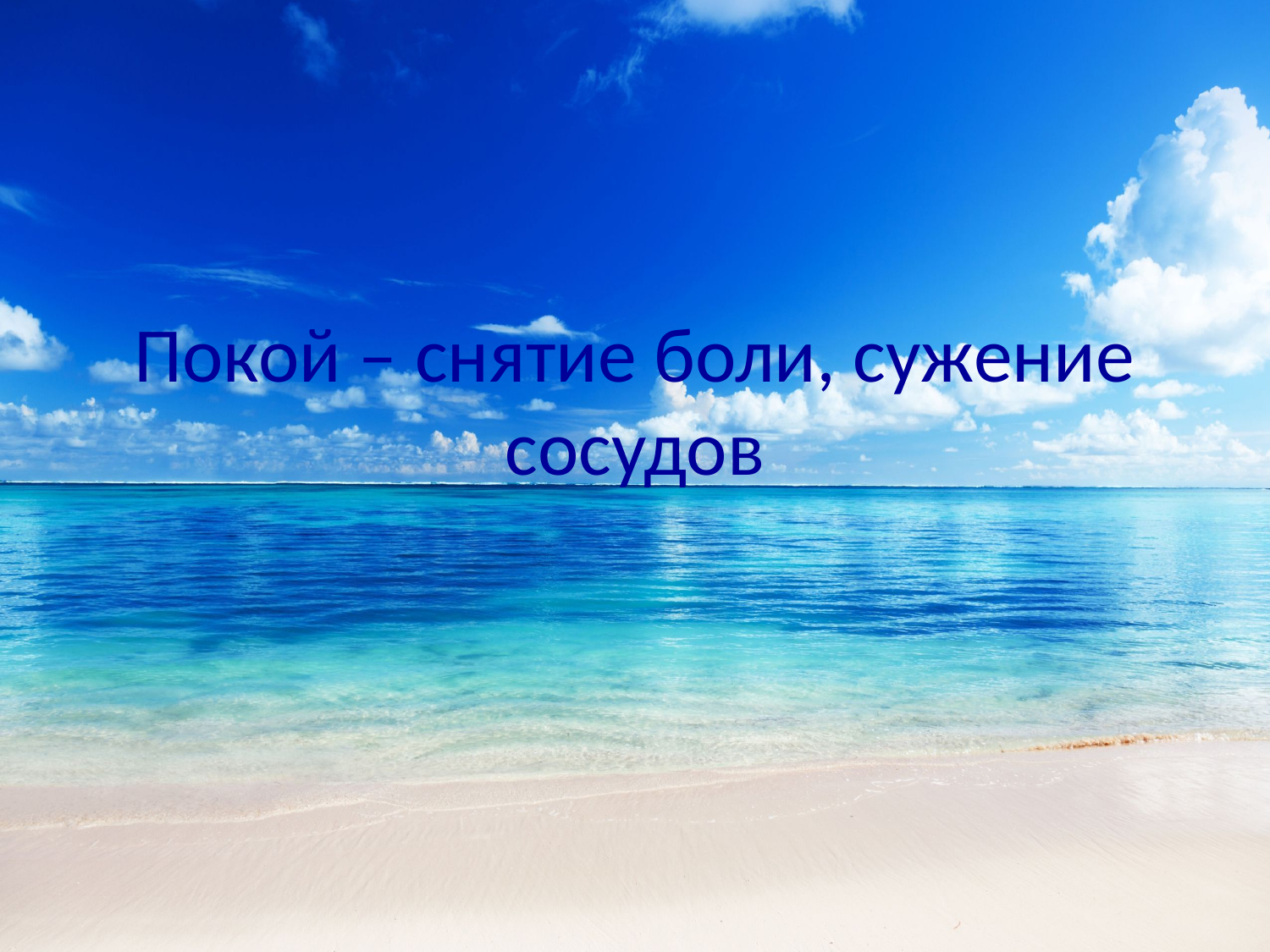

# Покой – снятие боли, сужение сосудов